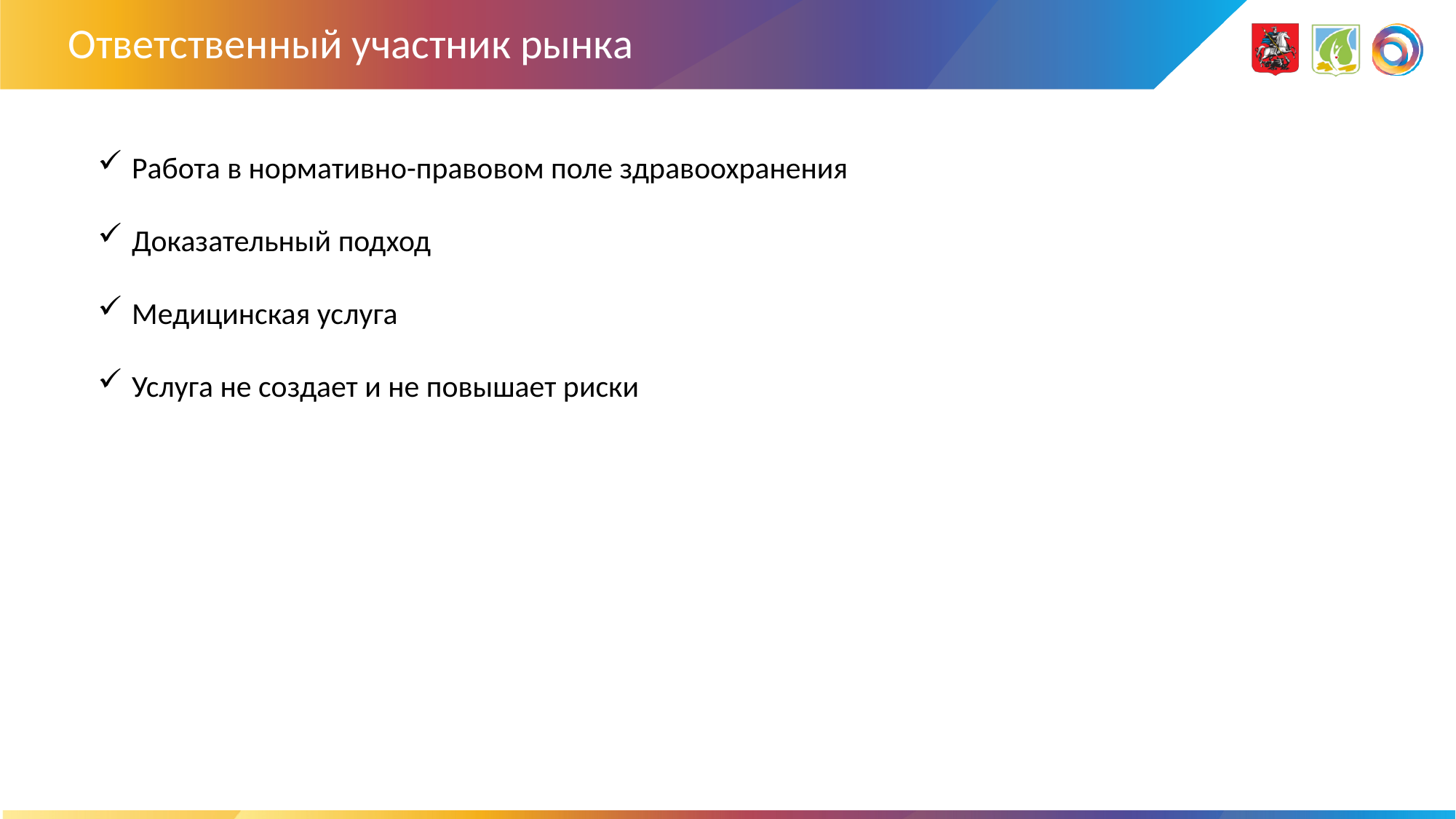

# Ответственный участник рынка
Работа в нормативно-правовом поле здравоохранения

Доказательный подход

Медицинская услуга

Услуга не создает и не повышает риски